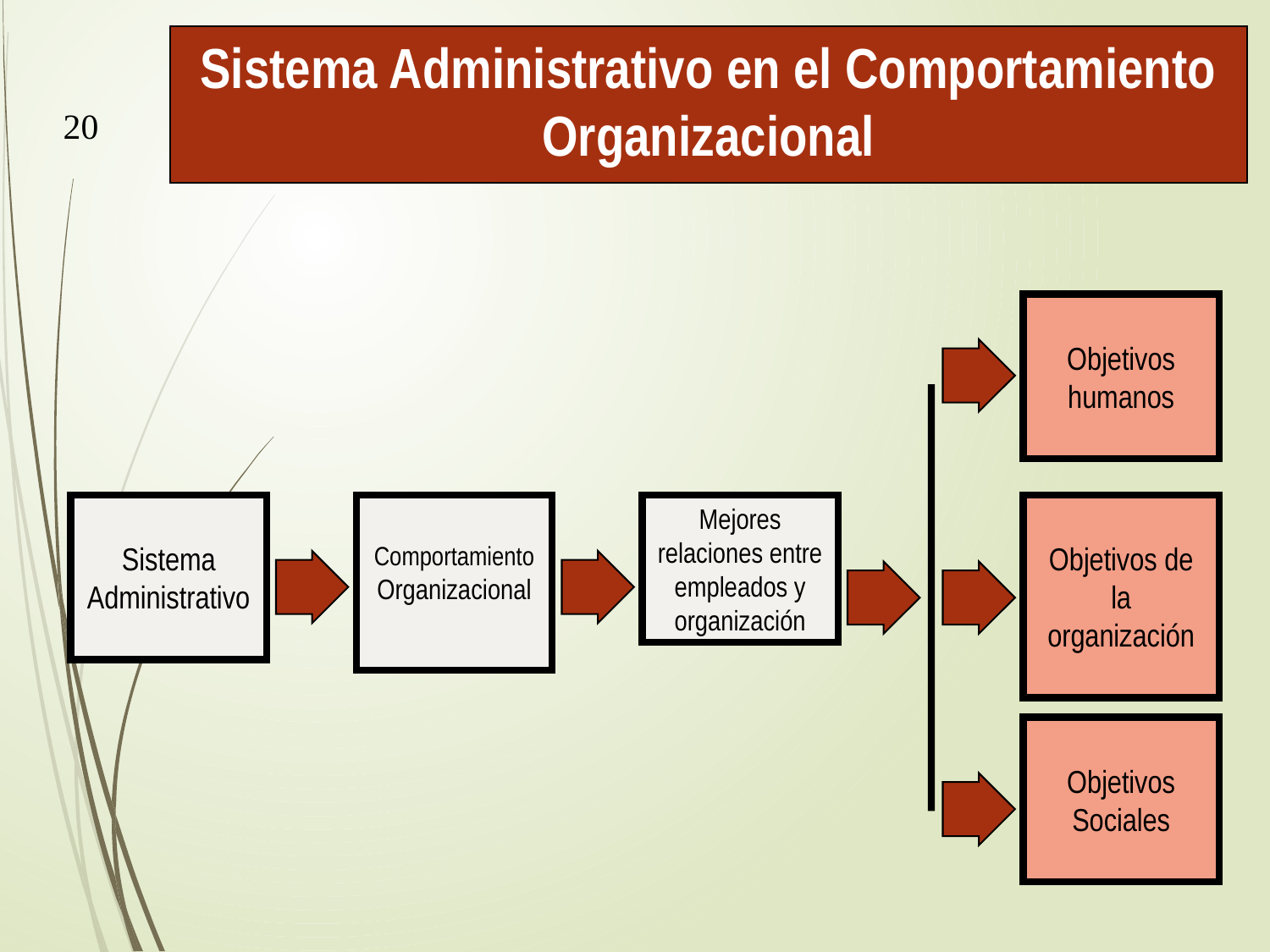

# Sistema Administrativo en el Comportamiento Organizacional
20

Objetivos humanos

Sistema
Administrativo

Comportamiento
Organizacional

Mejores relaciones entre empleados y organización

Objetivos de la organización

Objetivos Sociales